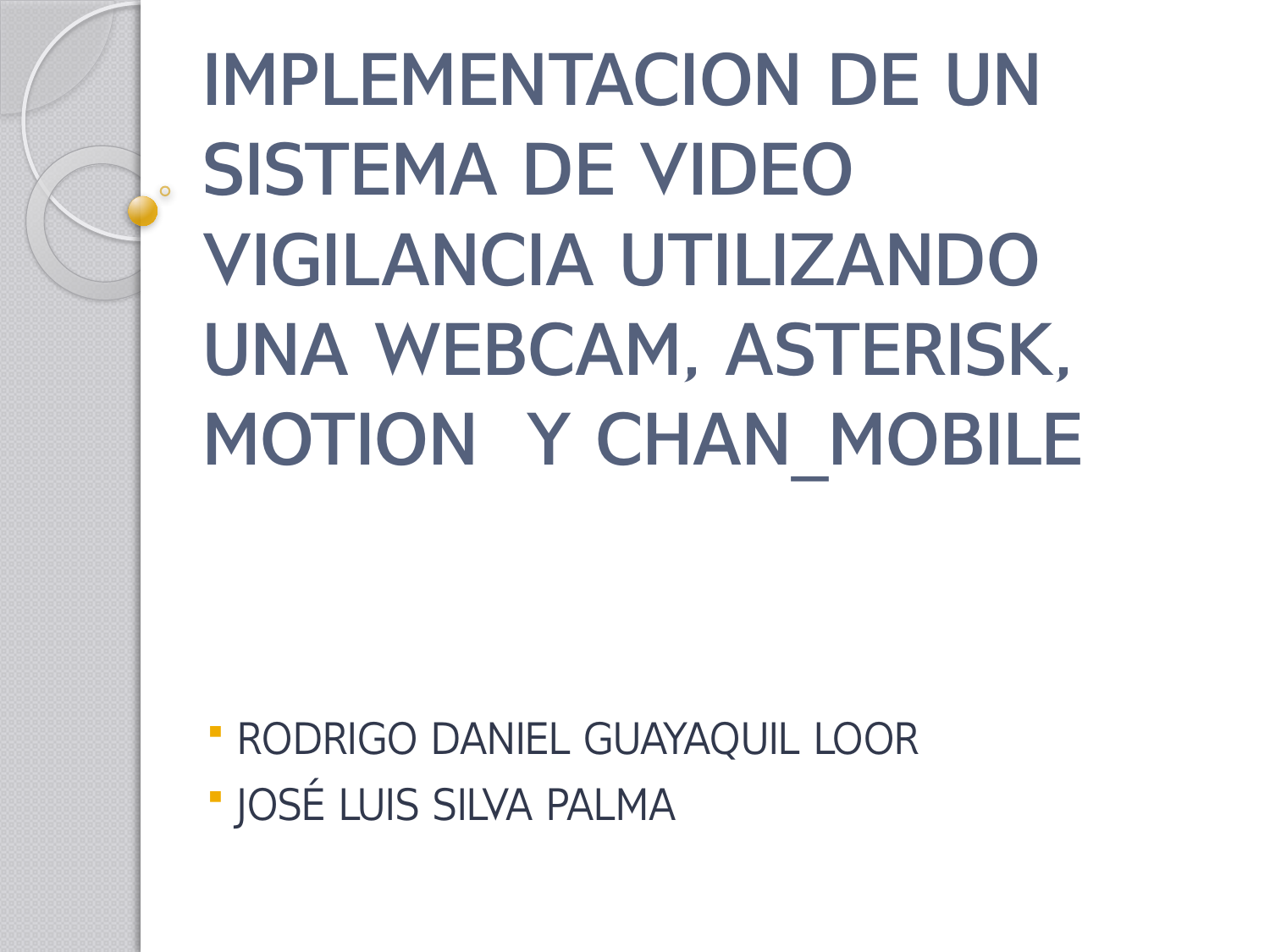

# IMPLEMENTACION DE UN SISTEMA DE VIDEO VIGILANCIA UTILIZANDO UNA WEBCAM, ASTERISK, MOTION  Y CHAN_MOBILE
 RODRIGO DANIEL GUAYAQUIL LOOR
 JOSÉ LUIS SILVA PALMA